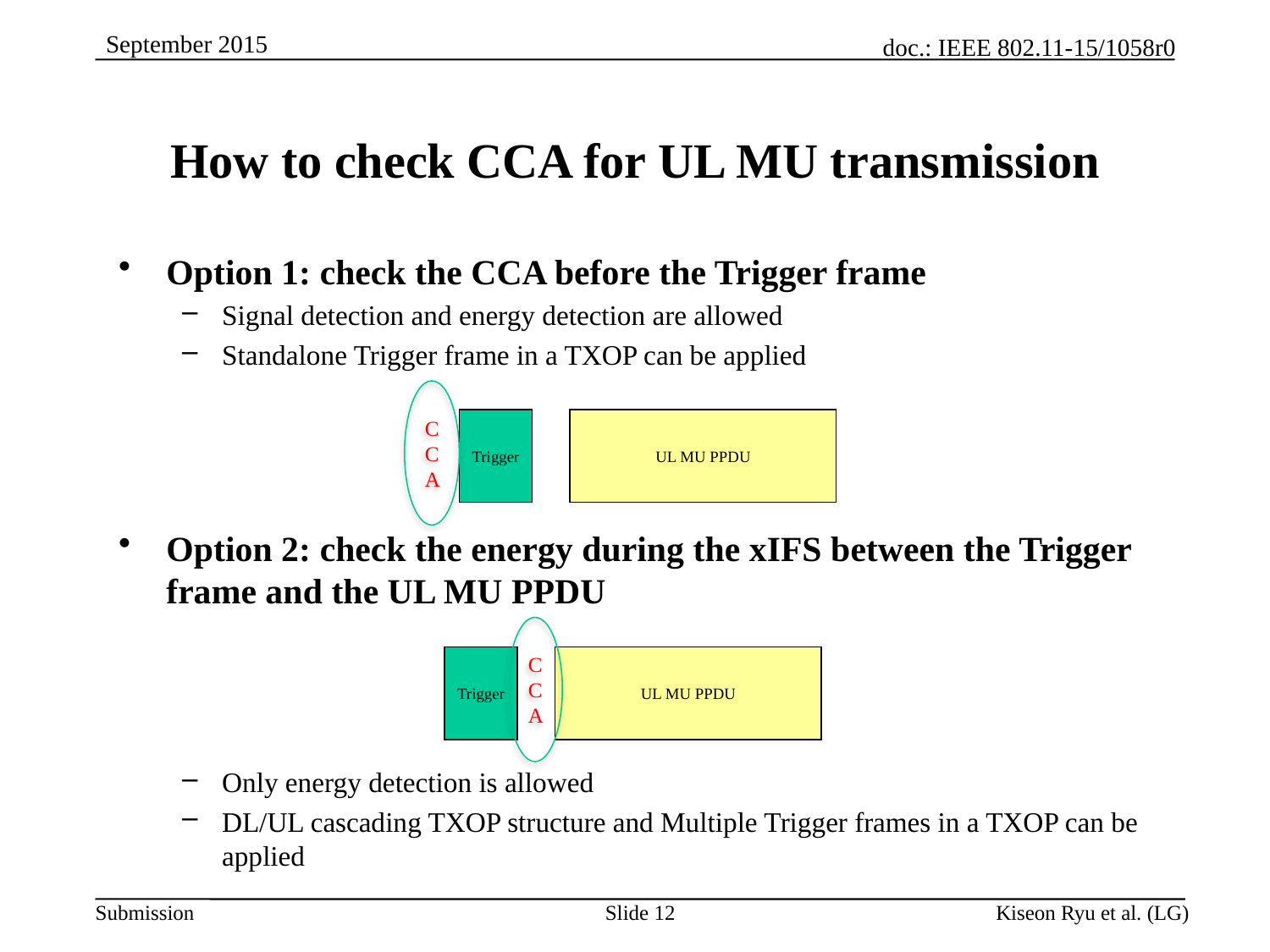

# How to check CCA for UL MU transmission
Option 1: check the CCA before the Trigger frame
Signal detection and energy detection are allowed
Standalone Trigger frame in a TXOP can be applied

Option 2: check the energy during the xIFS between the Trigger frame and the UL MU PPDU

Only energy detection is allowed
DL/UL cascading TXOP structure and Multiple Trigger frames in a TXOP can be applied

CCA
UL MU PPDU
Trigger
CCA
UL MU PPDU
Trigger
Slide 12
Kiseon Ryu et al. (LG)